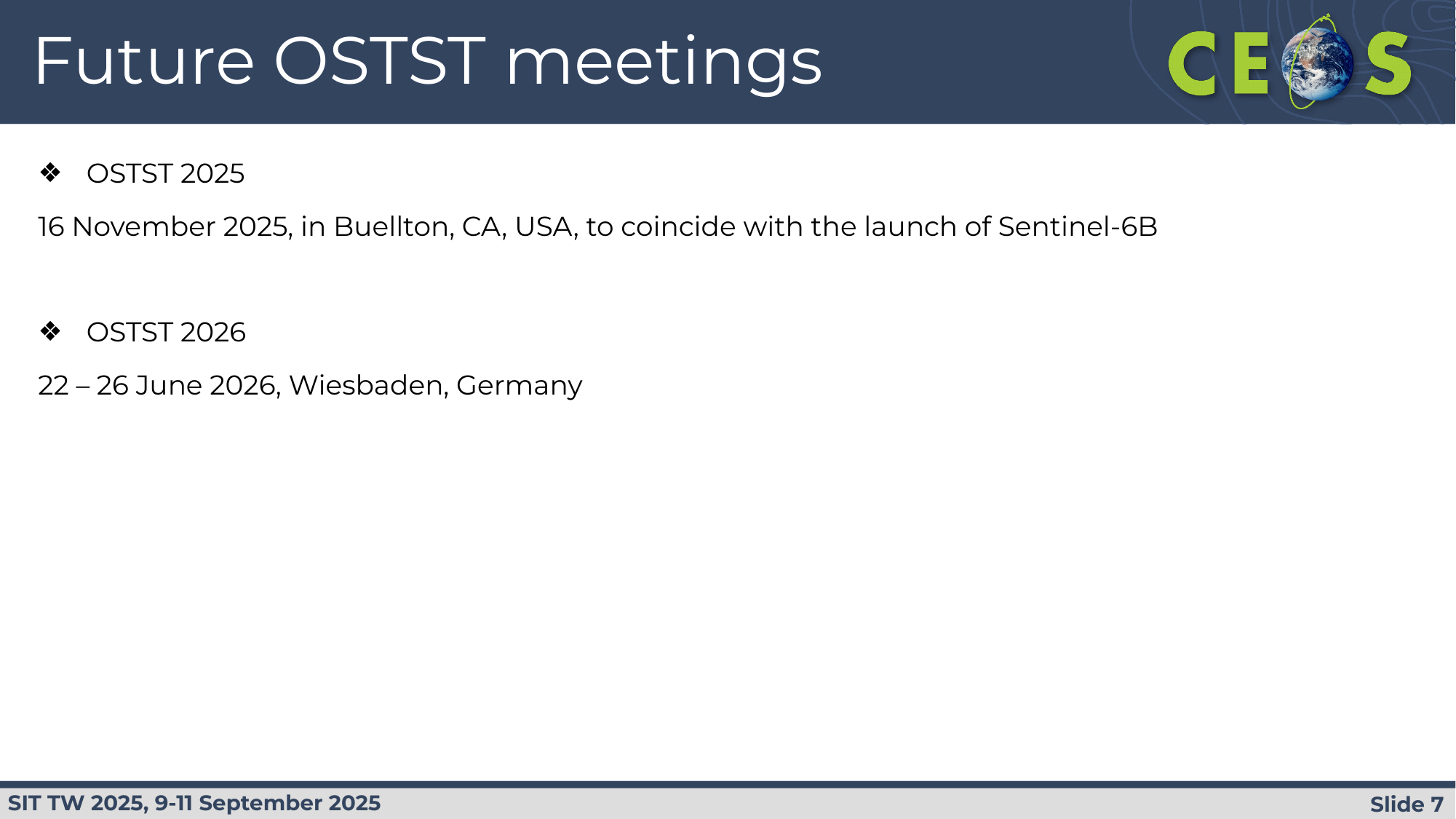

# Future OSTST meetings
OSTST 2025
16 November 2025, in Buellton, CA, USA, to coincide with the launch of Sentinel-6B

OSTST 2026
22 – 26 June 2026, Wiesbaden, Germany